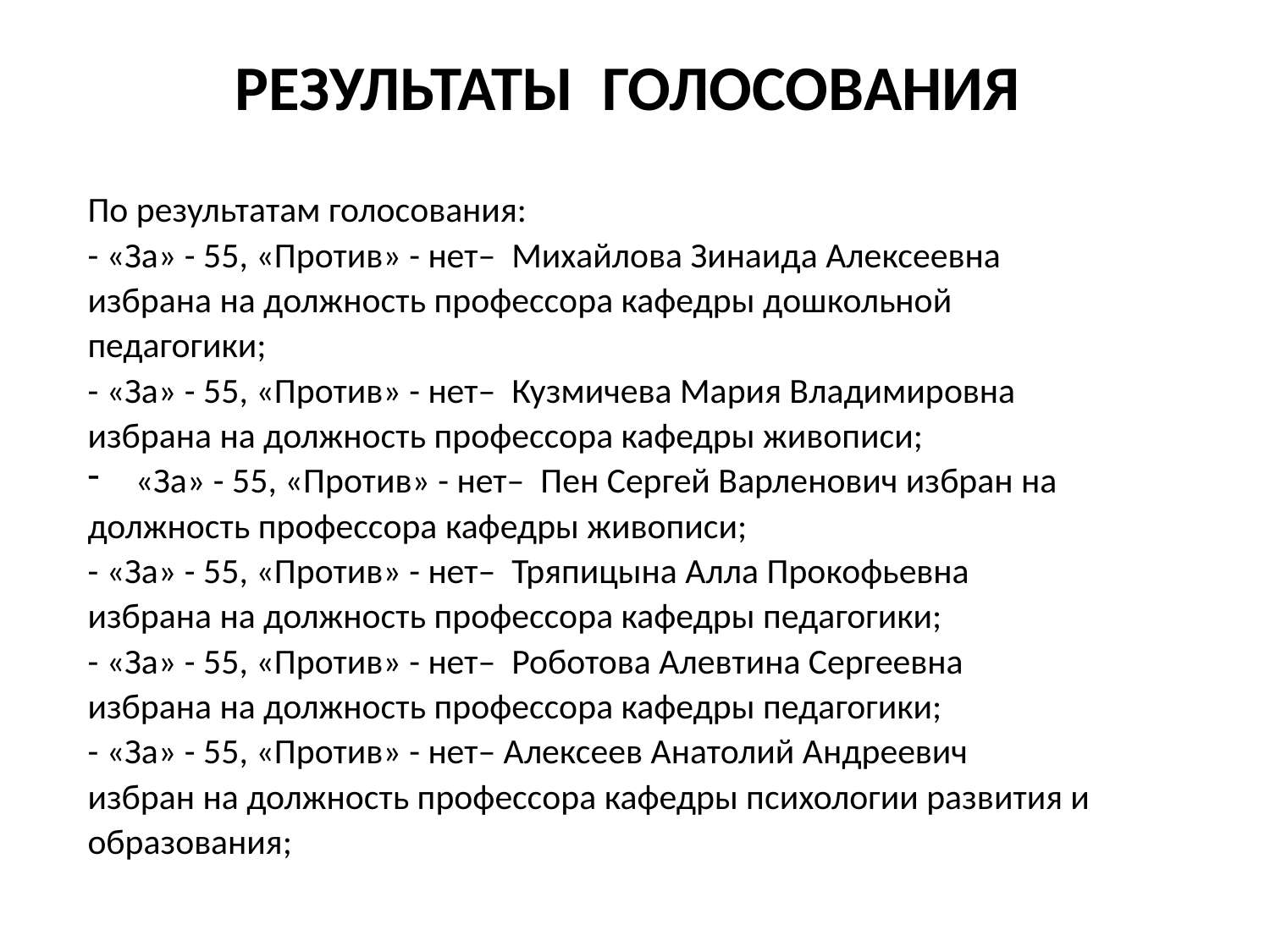

# РЕЗУЛЬТАТЫ  ГОЛОСОВАНИЯ

По результатам голосования:
- «За» - 55, «Против» - нет–  Михайлова Зинаида Алексеевна
избрана на должность профессора кафедры дошкольной
педагогики;
- «За» - 55, «Против» - нет–  Кузмичева Мария Владимировна
избрана на должность профессора кафедры живописи;
«За» - 55, «Против» - нет–  Пен Сергей Варленович избран на
должность профессора кафедры живописи;
- «За» - 55, «Против» - нет–  Тряпицына Алла Прокофьевна
избрана на должность профессора кафедры педагогики;
- «За» - 55, «Против» - нет–  Роботова Алевтина Сергеевна
избрана на должность профессора кафедры педагогики;
- «За» - 55, «Против» - нет– Алексеев Анатолий Андреевич
избран на должность профессора кафедры психологии развития и
образования;